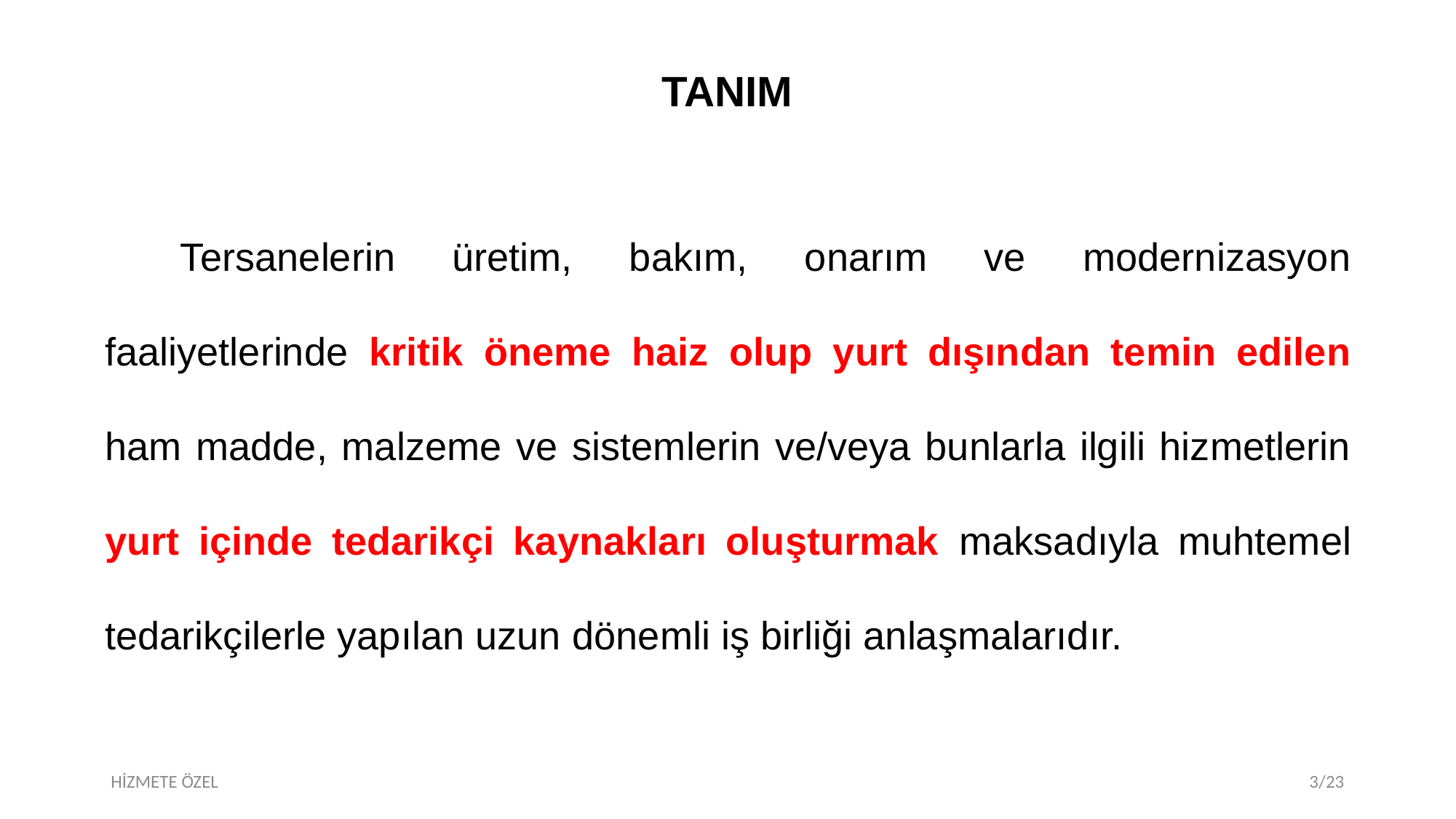

TANIM
# Tersanelerin üretim, bakım, onarım ve modernizasyon faaliyetlerinde kritik öneme haiz olup yurt dışından temin edilen ham madde, malzeme ve sistemlerin ve/veya bunlarla ilgili hizmetlerin yurt içinde tedarikçi kaynakları oluşturmak maksadıyla muhtemel tedarikçilerle yapılan uzun dönemli iş birliği anlaşmalarıdır.
HİZMETE ÖZEL
3/23